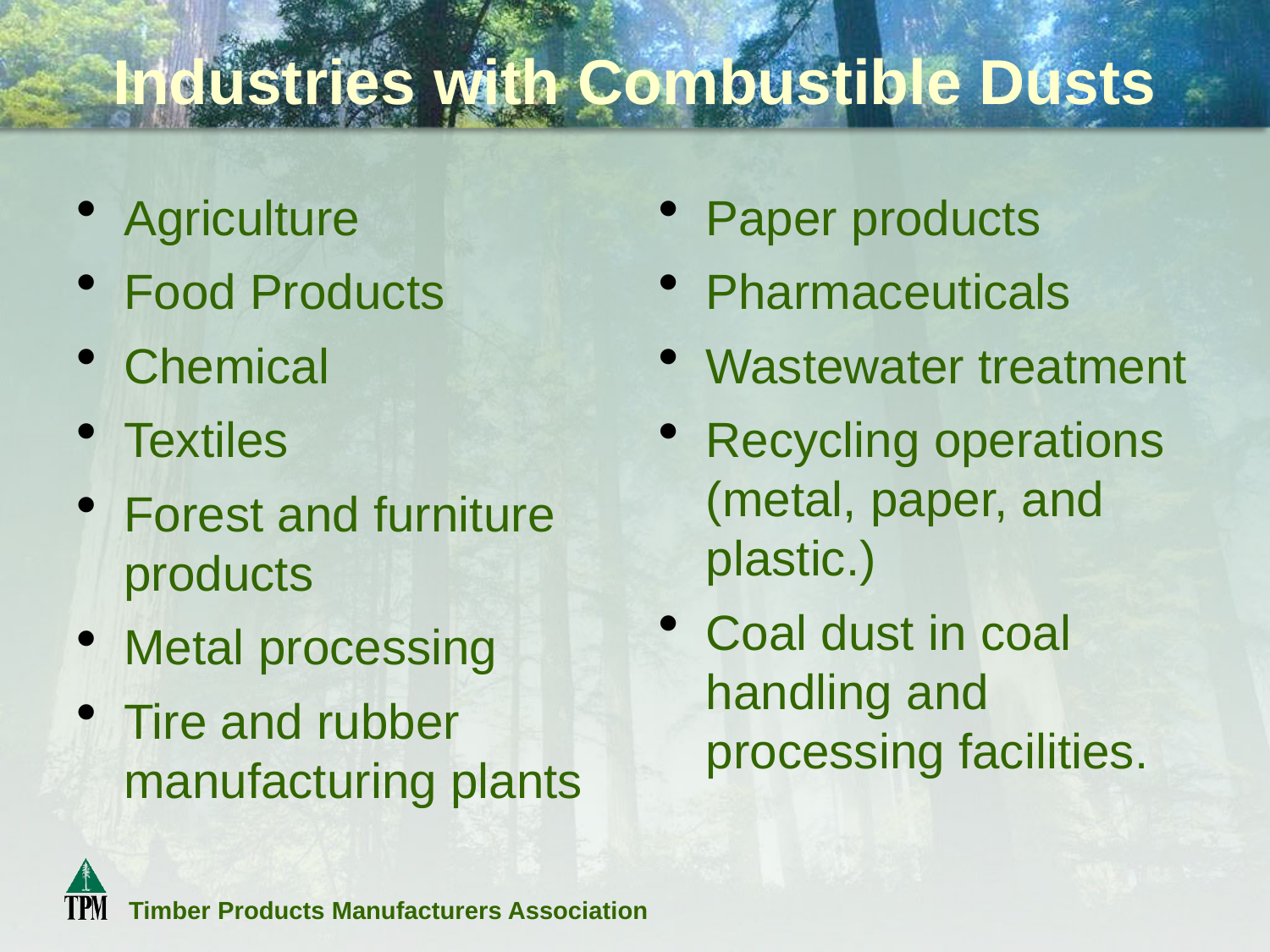

# Industries with Combustible Dusts
Agriculture
Food Products
Chemical
Textiles
Forest and furniture products
Metal processing
Tire and rubber manufacturing plants
Paper products
Pharmaceuticals
Wastewater treatment
Recycling operations (metal, paper, and plastic.)
Coal dust in coal handling and processing facilities.